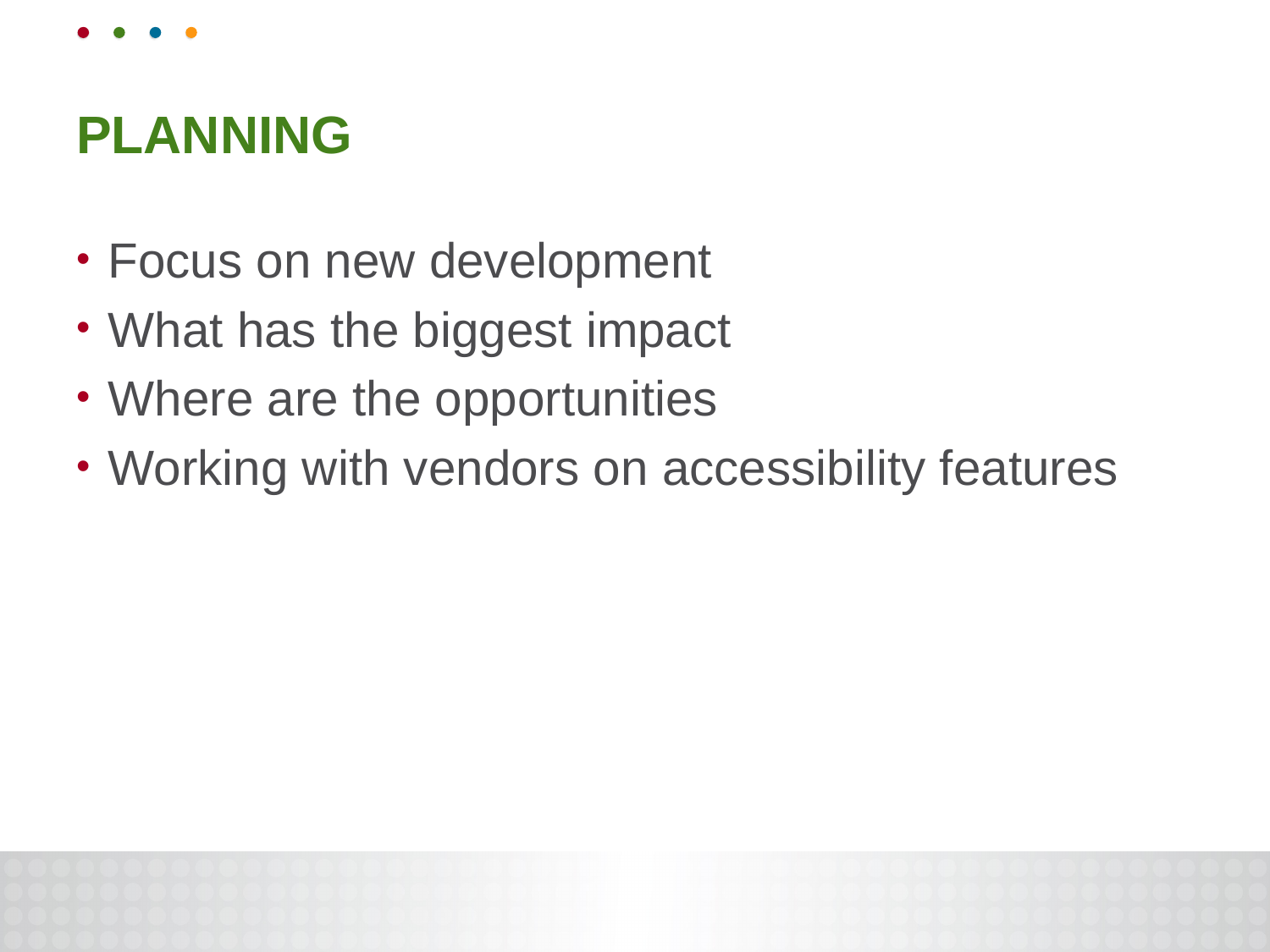

# PlaNNING
Focus on new development
What has the biggest impact
Where are the opportunities
Working with vendors on accessibility features